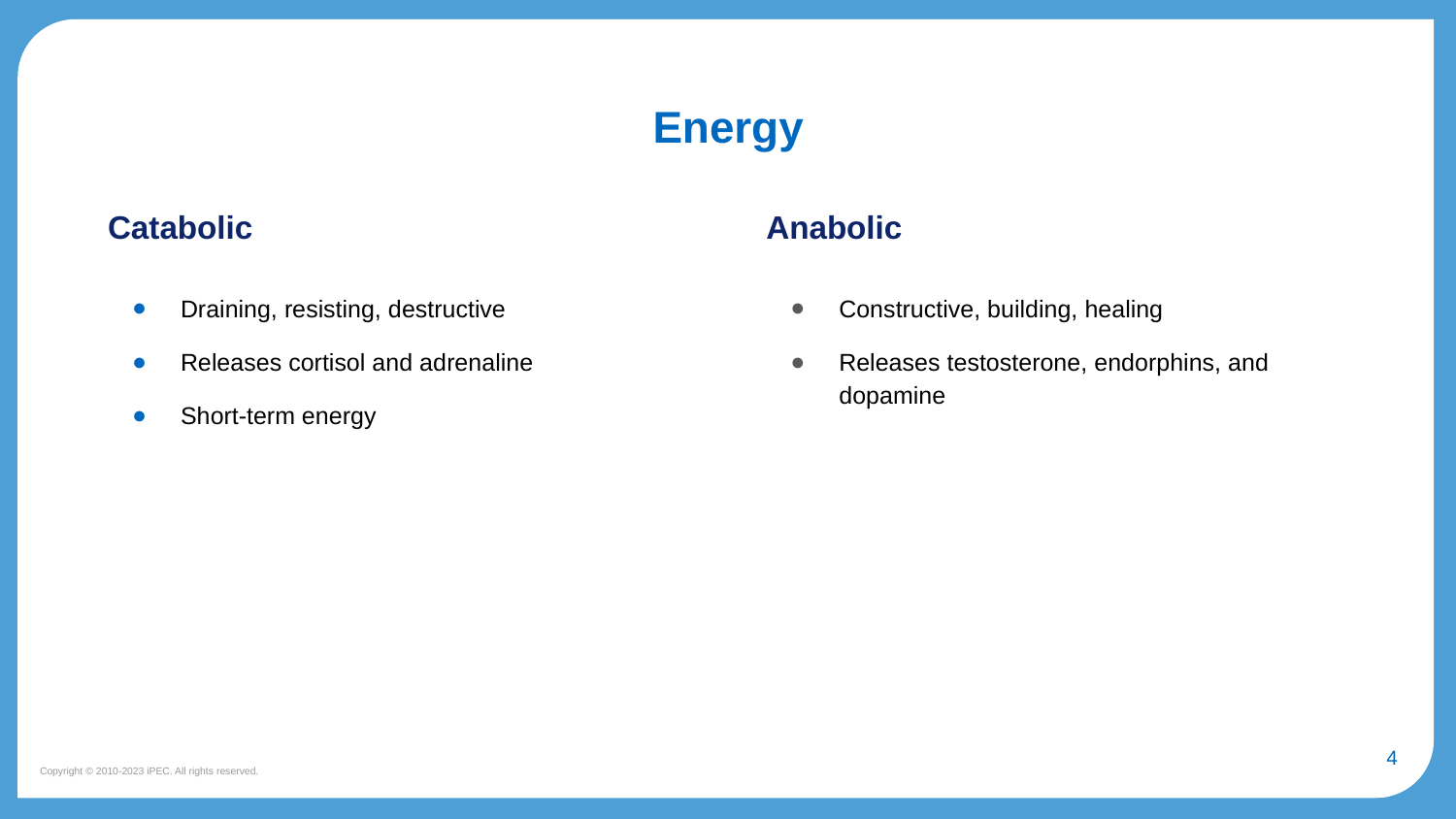

Energy
# Catabolic
Anabolic
Draining, resisting, destructive
Releases cortisol and adrenaline
Short-term energy
Constructive, building, healing
Releases testosterone, endorphins, and dopamine